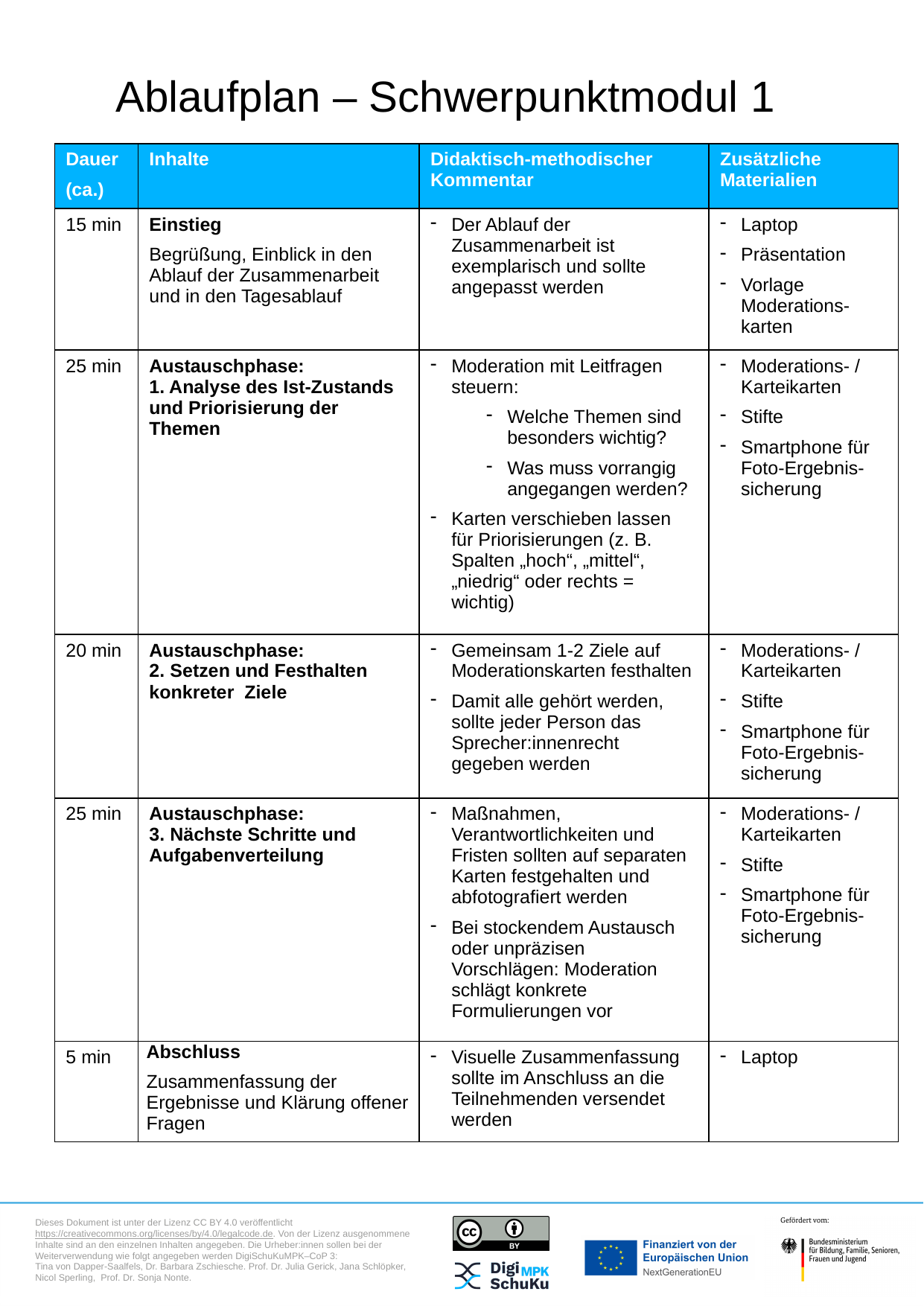

# Ablaufplan – Schwerpunktmodul 1

| Dauer (ca.) | Inhalte | Didaktisch-methodischer Kommentar | Zusätzliche Materialien |
| --- | --- | --- | --- |
| 15 min | Einstieg Begrüßung, Einblick in den Ablauf der Zusammenarbeit und in den Tagesablauf | Der Ablauf der Zusammenarbeit ist exemplarisch und sollte angepasst werden | Laptop Präsentation Vorlage Moderations-karten |
| 25 min | Austauschphase: 1. Analyse des Ist-Zustands und Priorisierung der Themen | Moderation mit Leitfragen steuern: Welche Themen sind besonders wichtig? Was muss vorrangig angegangen werden? Karten verschieben lassen für Priorisierungen (z. B. Spalten „hoch“, „mittel“, „niedrig“ oder rechts = wichtig) | Moderations- / Karteikarten Stifte Smartphone für Foto-Ergebnis-sicherung |
| 20 min | Austauschphase: 2. Setzen und Festhalten konkreter Ziele | Gemeinsam 1-2 Ziele auf Moderationskarten festhalten Damit alle gehört werden, sollte jeder Person das Sprecher:innenrecht gegeben werden | Moderations- / Karteikarten Stifte Smartphone für Foto-Ergebnis-sicherung |
| 25 min | Austauschphase: 3. Nächste Schritte und Aufgabenverteilung | Maßnahmen, Verantwortlichkeiten und Fristen sollten auf separaten Karten festgehalten und abfotografiert werden Bei stockendem Austausch oder unpräzisen Vorschlägen: Moderation schlägt konkrete Formulierungen vor | Moderations- / Karteikarten Stifte Smartphone für Foto-Ergebnis-sicherung |
| 5 min | Abschluss Zusammenfassung der Ergebnisse und Klärung offener Fragen | Visuelle Zusammenfassung sollte im Anschluss an die Teilnehmenden versendet werden | Laptop |

Tina von Dapper-Saalfels, Dr. Barbara Zschiesche. Prof. Dr. Julia Gerick, Jana Schlöpker, Nicol Sperling,  Prof. Dr. Sonja Nonte.